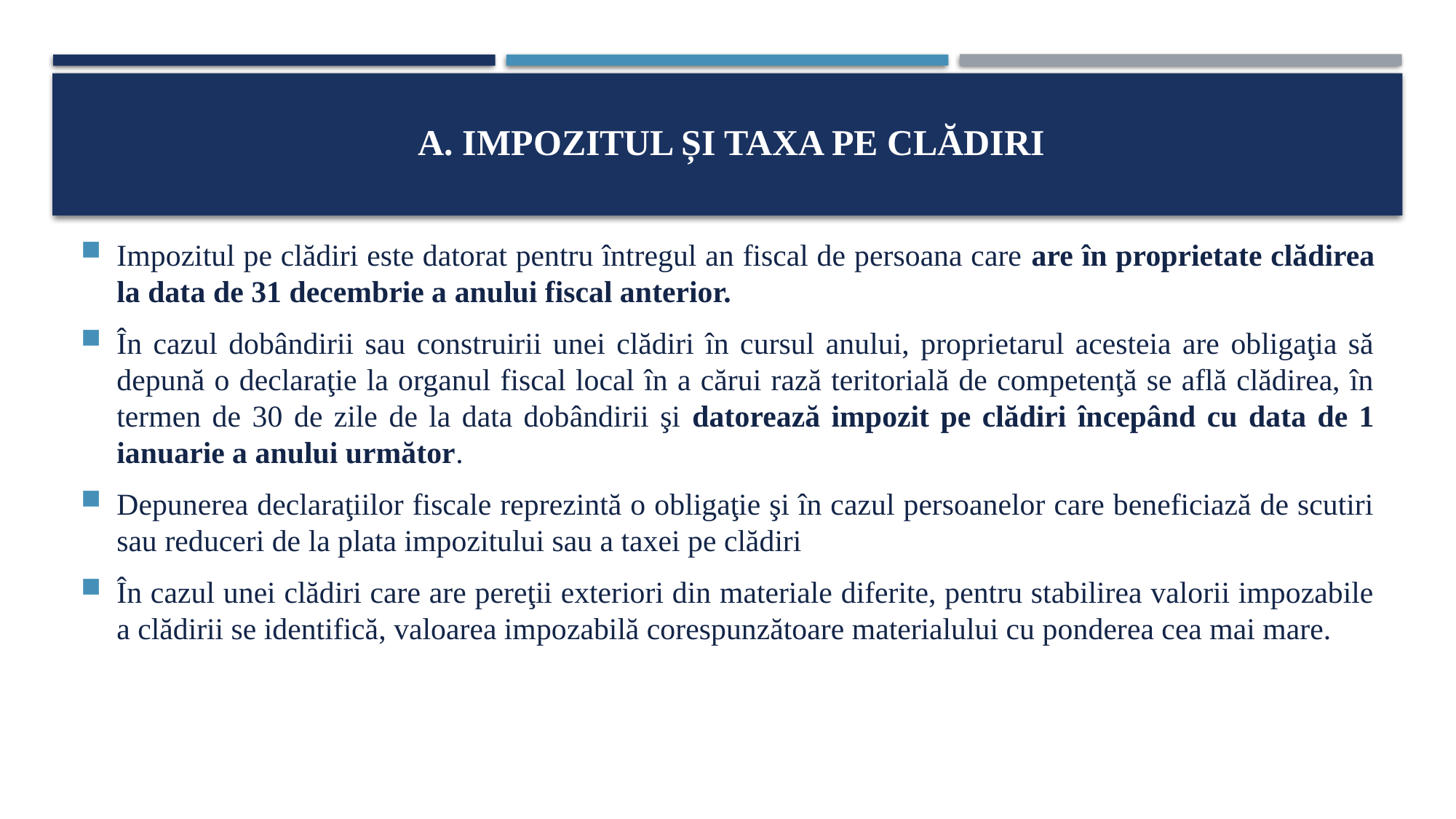

# A. Impozitul și taxa pe clădiri
Impozitul pe clădiri este datorat pentru întregul an fiscal de persoana care are în proprietate clădirea la data de 31 decembrie a anului fiscal anterior.
În cazul dobândirii sau construirii unei clădiri în cursul anului, proprietarul acesteia are obligaţia să depună o declaraţie la organul fiscal local în a cărui rază teritorială de competenţă se află clădirea, în termen de 30 de zile de la data dobândirii şi datorează impozit pe clădiri începând cu data de 1 ianuarie a anului următor.
Depunerea declaraţiilor fiscale reprezintă o obligaţie şi în cazul persoanelor care beneficiază de scutiri sau reduceri de la plata impozitului sau a taxei pe clădiri
În cazul unei clădiri care are pereţii exteriori din materiale diferite, pentru stabilirea valorii impozabile a clădirii se identifică, valoarea impozabilă corespunzătoare materialului cu ponderea cea mai mare.